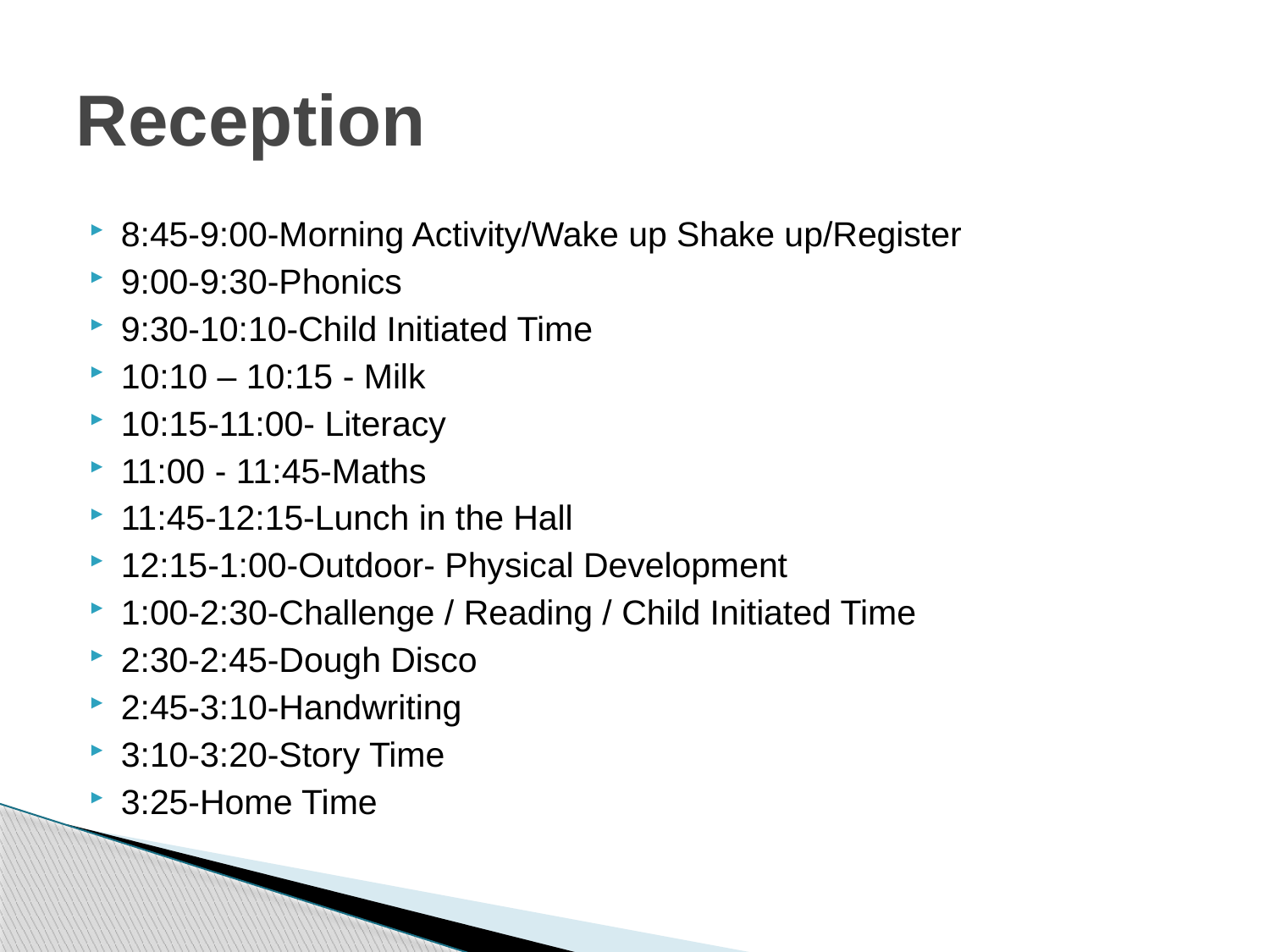

# Reception
8:45-9:00-Morning Activity/Wake up Shake up/Register
9:00-9:30-Phonics
9:30-10:10-Child Initiated Time
10:10 – 10:15 - Milk
10:15-11:00- Literacy
11:00 - 11:45-Maths
11:45-12:15-Lunch in the Hall
12:15-1:00-Outdoor- Physical Development
1:00-2:30-Challenge / Reading / Child Initiated Time
2:30-2:45-Dough Disco
2:45-3:10-Handwriting
3:10-3:20-Story Time
3:25-Home Time